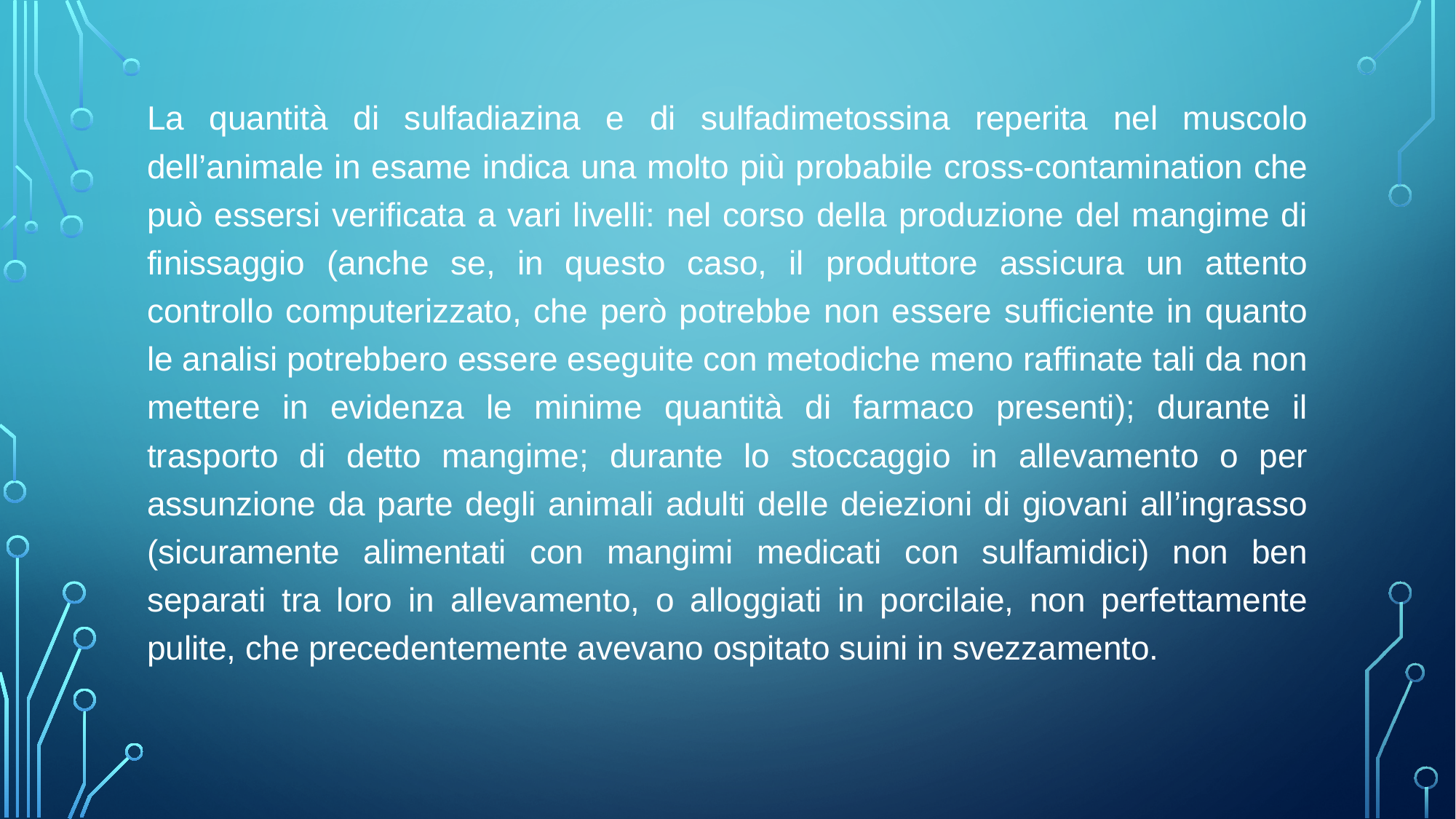

La quantità di sulfadiazina e di sulfadimetossina reperita nel muscolo dell’animale in esame indica una molto più probabile cross-contamination che può essersi verificata a vari livelli: nel corso della produzione del mangime di finissaggio (anche se, in questo caso, il produttore assicura un attento controllo computerizzato, che però potrebbe non essere sufficiente in quanto le analisi potrebbero essere eseguite con metodiche meno raffinate tali da non mettere in evidenza le minime quantità di farmaco presenti); durante il trasporto di detto mangime; durante lo stoccaggio in allevamento o per assunzione da parte degli animali adulti delle deiezioni di giovani all’ingrasso (sicuramente alimentati con mangimi medicati con sulfamidici) non ben separati tra loro in allevamento, o alloggiati in porcilaie, non perfettamente pulite, che precedentemente avevano ospitato suini in svezzamento.